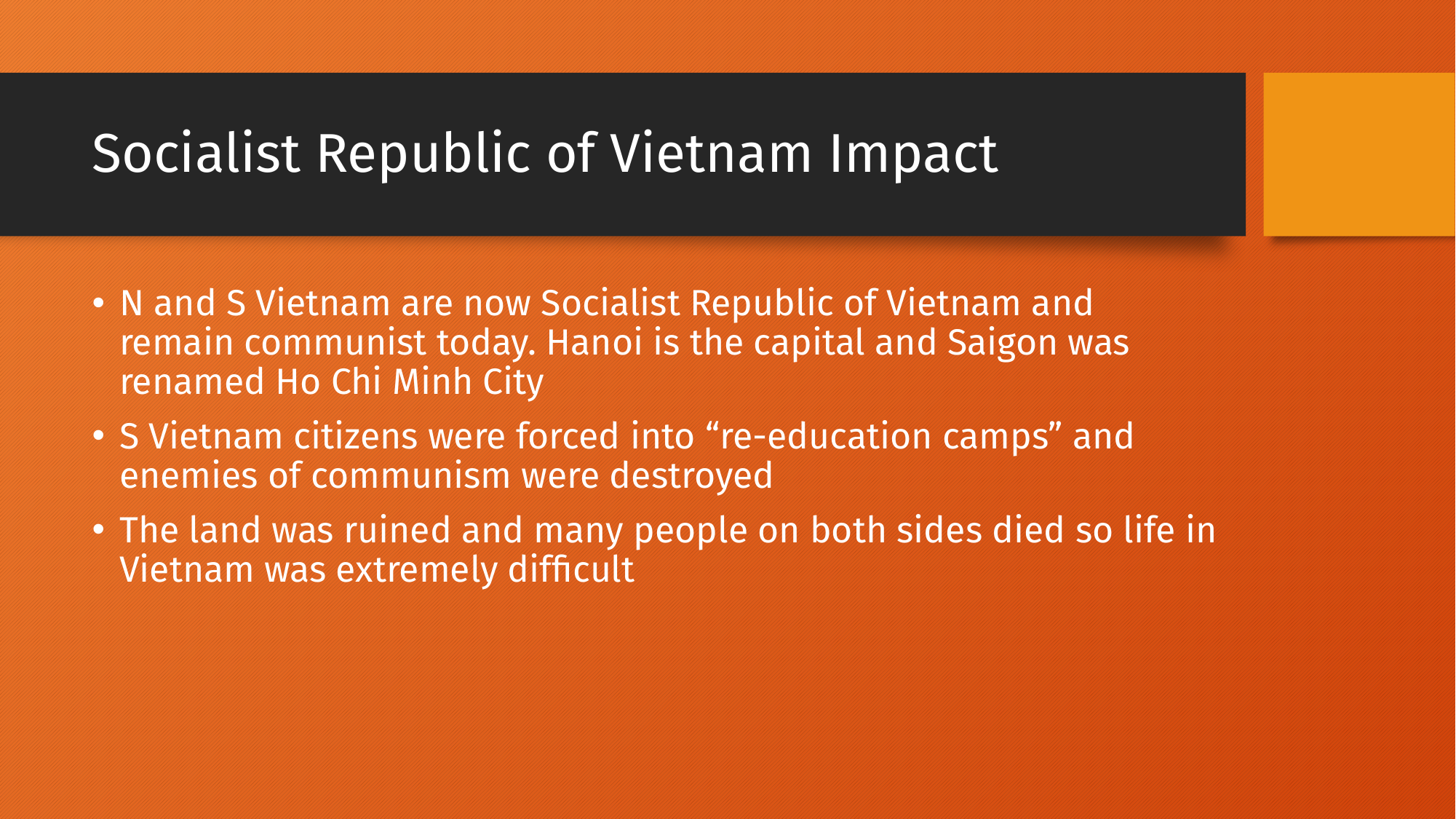

# Socialist Republic of Vietnam Impact
N and S Vietnam are now Socialist Republic of Vietnam and remain communist today. Hanoi is the capital and Saigon was renamed Ho Chi Minh City
S Vietnam citizens were forced into “re-education camps” and enemies of communism were destroyed
The land was ruined and many people on both sides died so life in Vietnam was extremely difficult